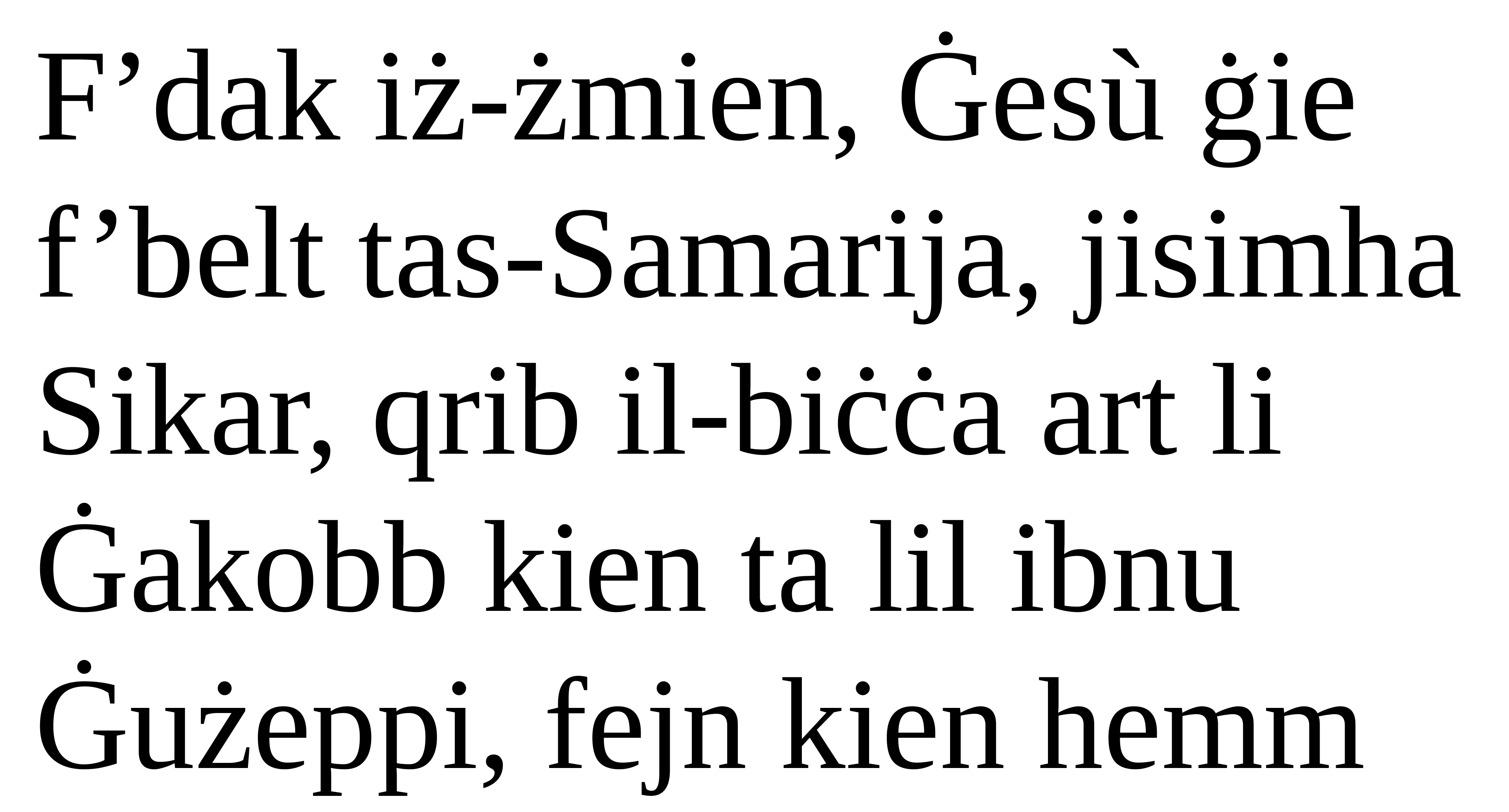

F’dak iż-żmien, Ġesù ġie f’belt tas-Samarija, jisimha Sikar, qrib il-biċċa art li Ġakobb kien ta lil ibnu Ġużeppi, fejn kien hemm